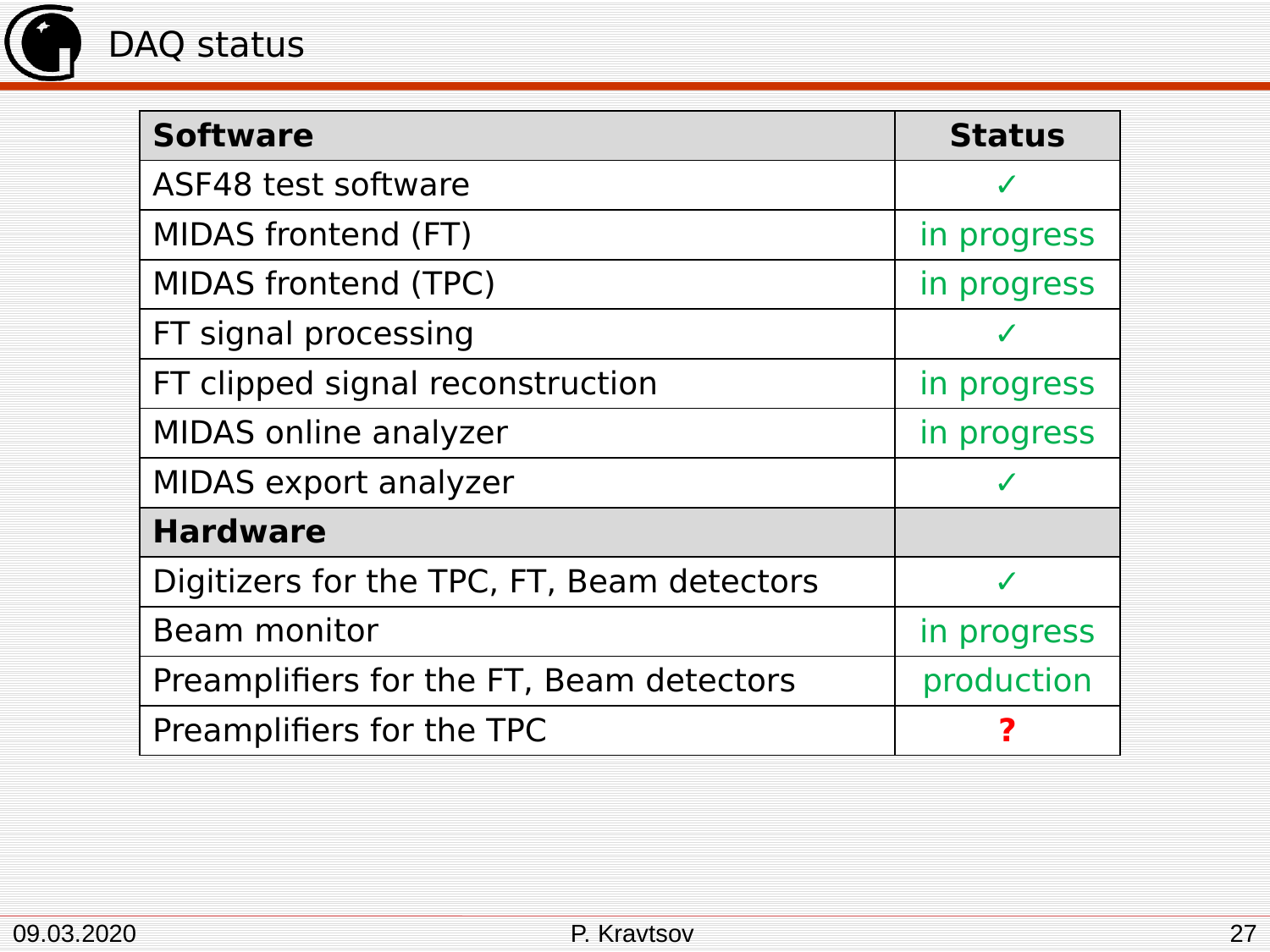

# DAQ status
| Software | Status |
| --- | --- |
| ASF48 test software | ✓ |
| MIDAS frontend (FT) | in progress |
| MIDAS frontend (TPC) | in progress |
| FT signal processing | ✓ |
| FT clipped signal reconstruction | in progress |
| MIDAS online analyzer | in progress |
| MIDAS export analyzer | ✓ |
| Hardware |  |
| Digitizers for the TPC, FT, Beam detectors | ✓ |
| Beam monitor | in progress |
| Preamplifiers for the FT, Beam detectors | production |
| Preamplifiers for the TPC | ? |
27
09.03.2020
P. Kravtsov